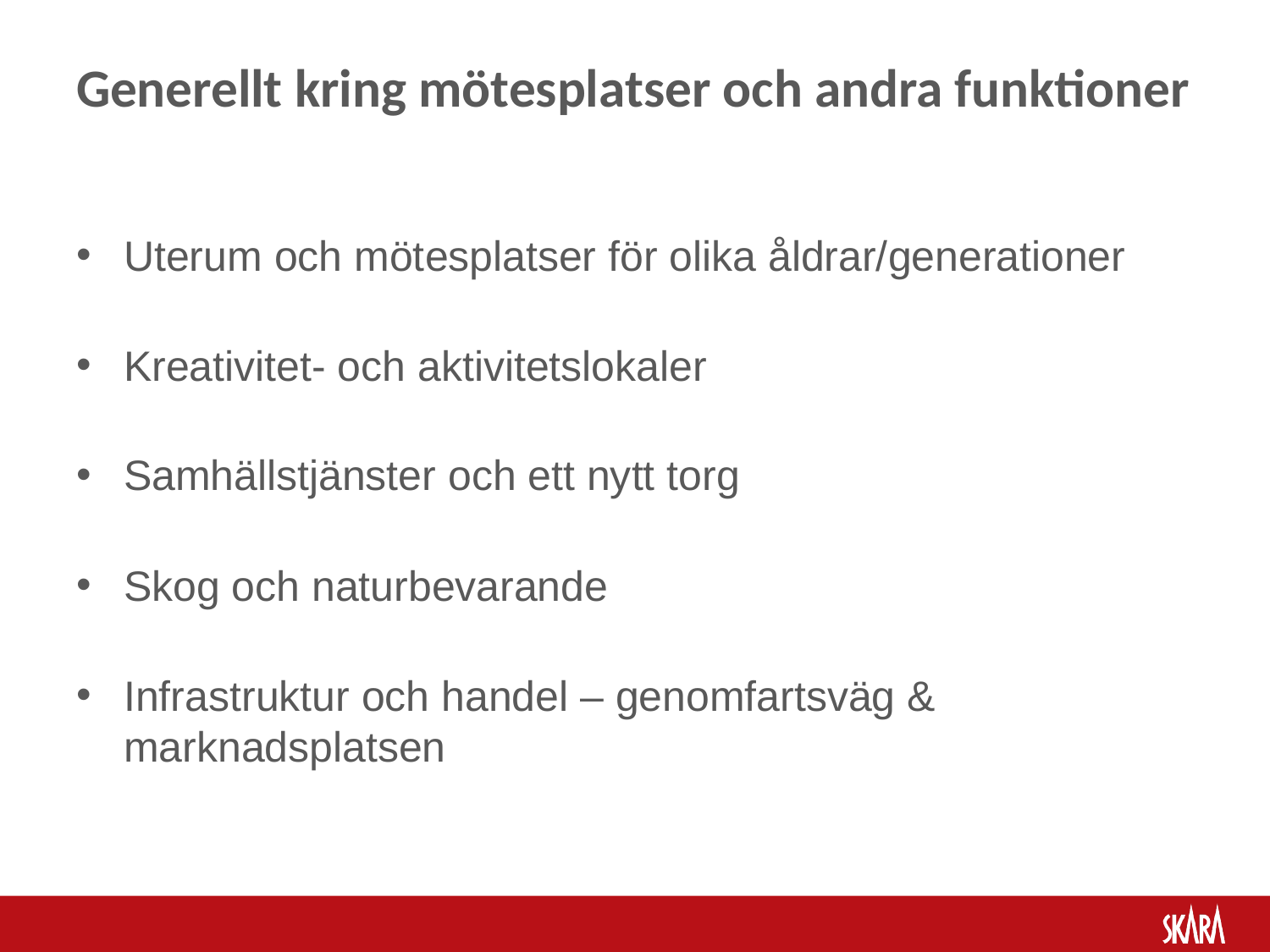

# Generellt kring mötesplatser och andra funktioner
Uterum och mötesplatser för olika åldrar/generationer
Kreativitet- och aktivitetslokaler
Samhällstjänster och ett nytt torg
Skog och naturbevarande
Infrastruktur och handel – genomfartsväg & marknadsplatsen